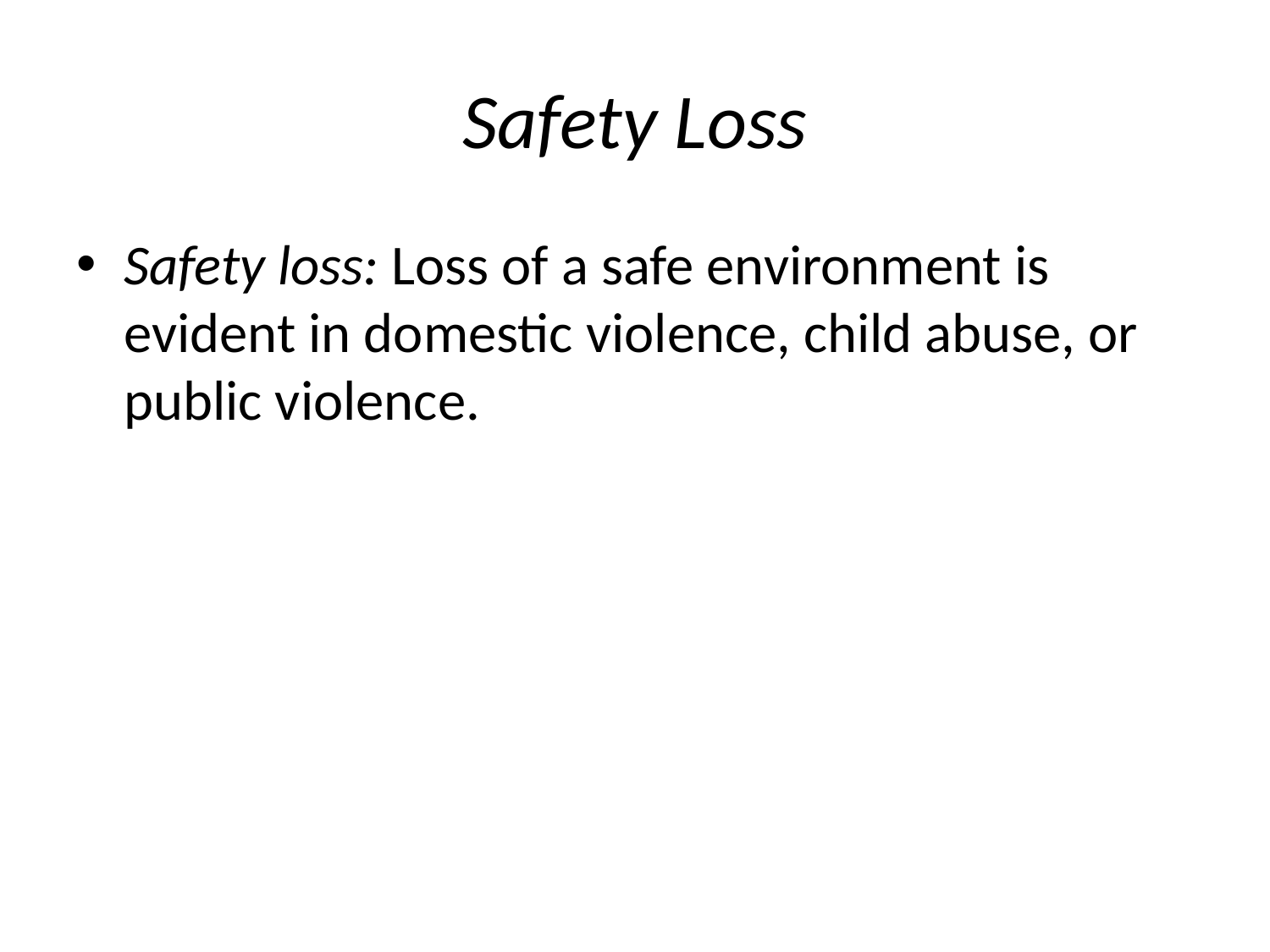

# Safety Loss
Safety loss: Loss of a safe environment is evident in domestic violence, child abuse, or public violence.